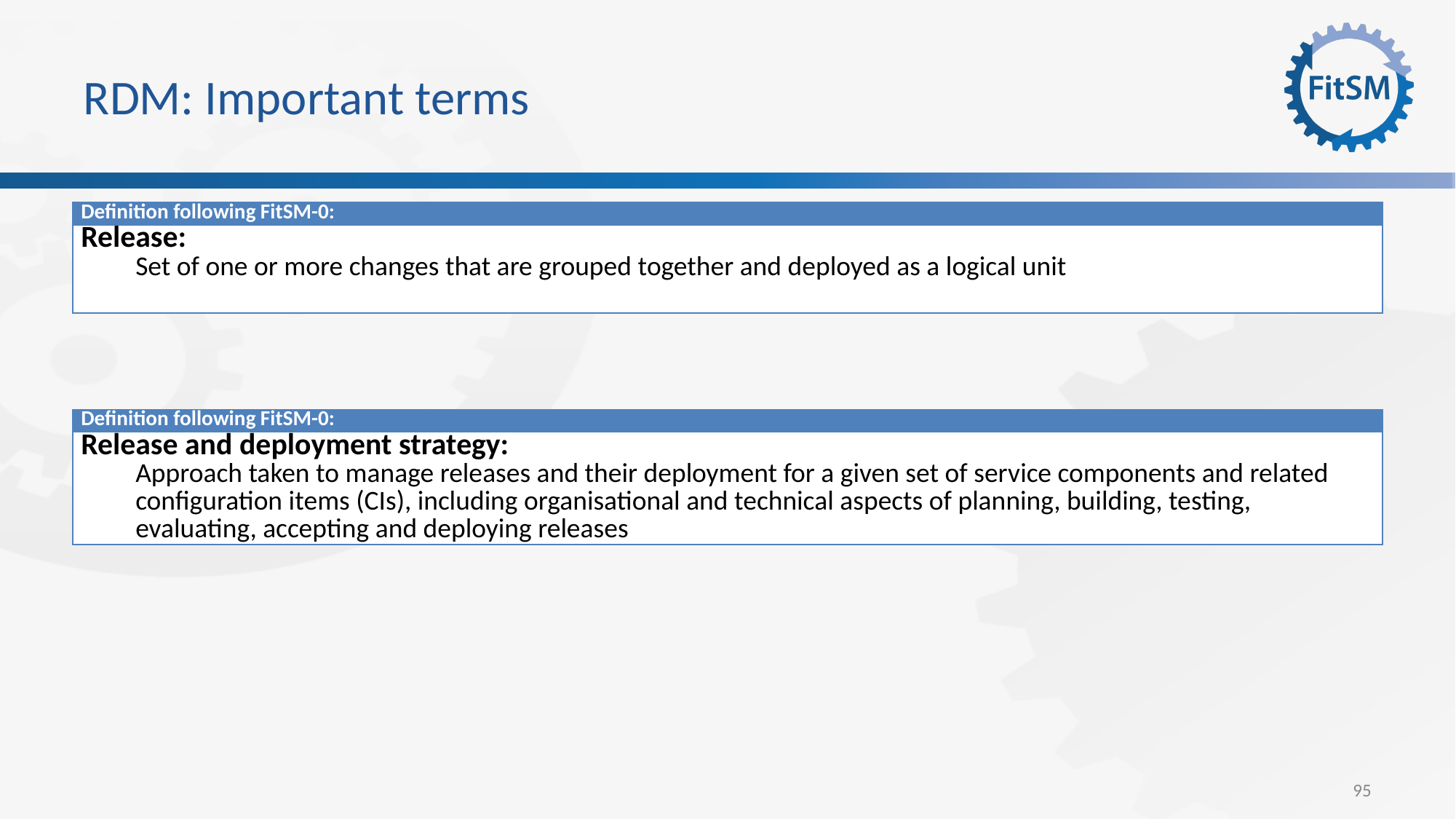

# RDM: Important terms
| Definition following FitSM-0: |
| --- |
| Release: Set of one or more changes that are grouped together and deployed as a logical unit |
| Definition following FitSM-0: |
| --- |
| Release and deployment strategy: Approach taken to manage releases and their deployment for a given set of service components and related configuration items (CIs), including organisational and technical aspects of planning, building, testing, evaluating, accepting and deploying releases |
95